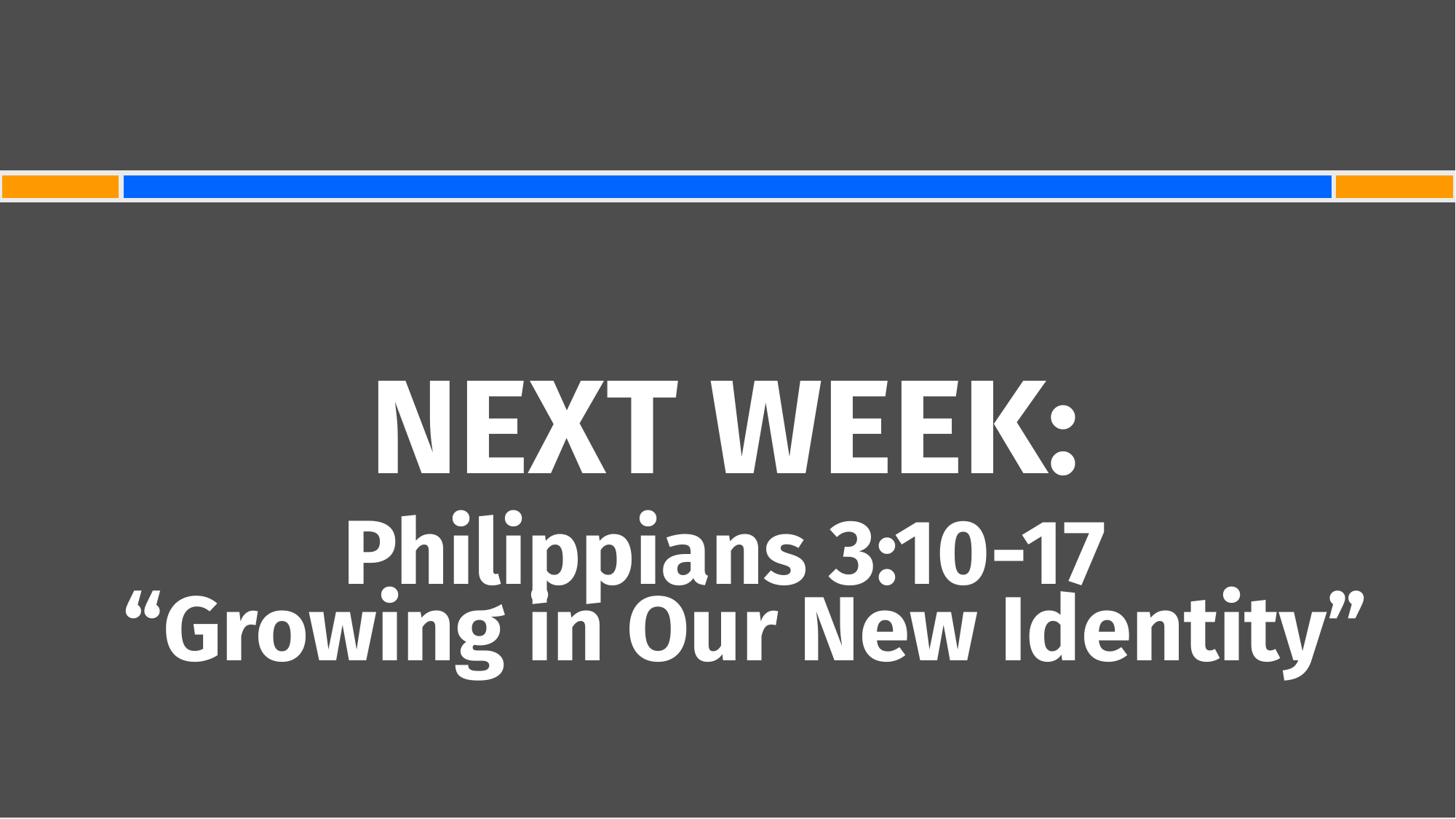

#

NEXT WEEK:
Philippians 3:10-17
“Growing in Our New Identity”